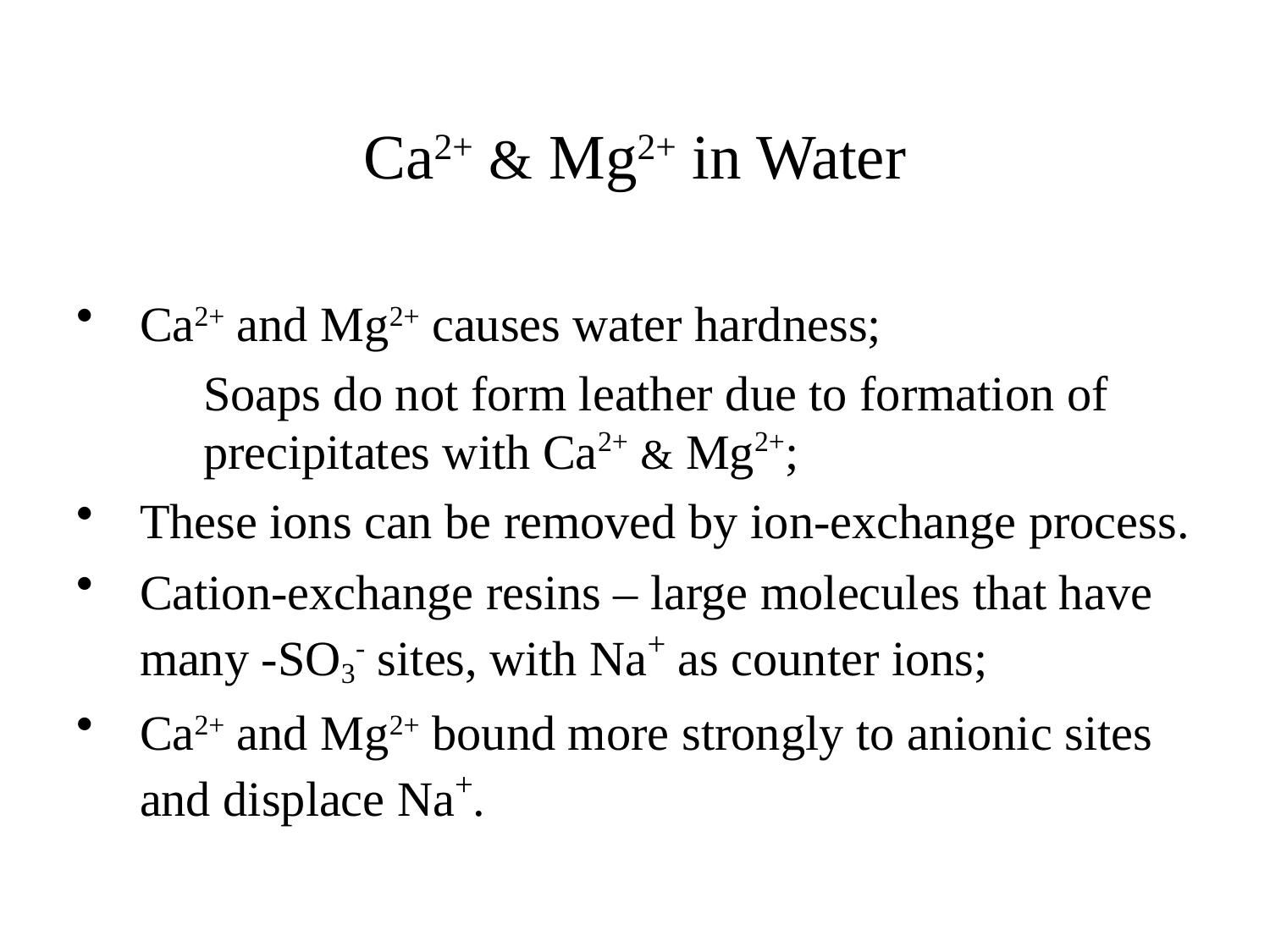

# Ca2+ & Mg2+ in Water
Ca2+ and Mg2+ causes water hardness;
	Soaps do not form leather due to formation of precipitates with Ca2+ & Mg2+;
These ions can be removed by ion-exchange process.
Cation-exchange resins – large molecules that have many -SO3- sites, with Na+ as counter ions;
Ca2+ and Mg2+ bound more strongly to anionic sites and displace Na+.